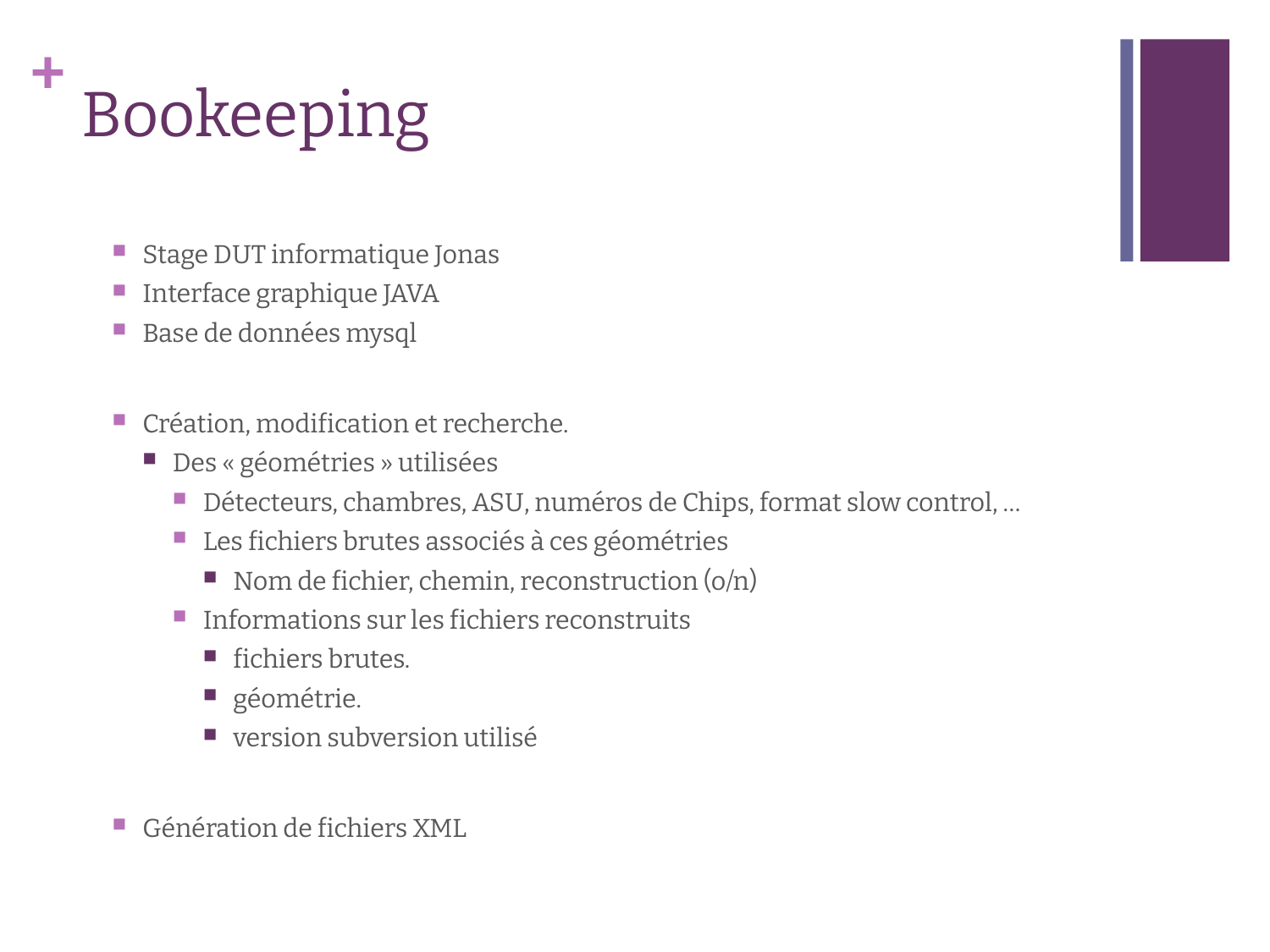

# Bookeeping

Stage DUT informatique Jonas
Interface graphique JAVA
Base de données mysql

Création, modification et recherche.
Des « géométries » utilisées
Détecteurs, chambres, ASU, numéros de Chips, format slow control, …
Les fichiers brutes associés à ces géométries
Nom de fichier, chemin, reconstruction (o/n)
Informations sur les fichiers reconstruits
fichiers brutes.
géométrie.
version subversion utilisé

Génération de fichiers XML